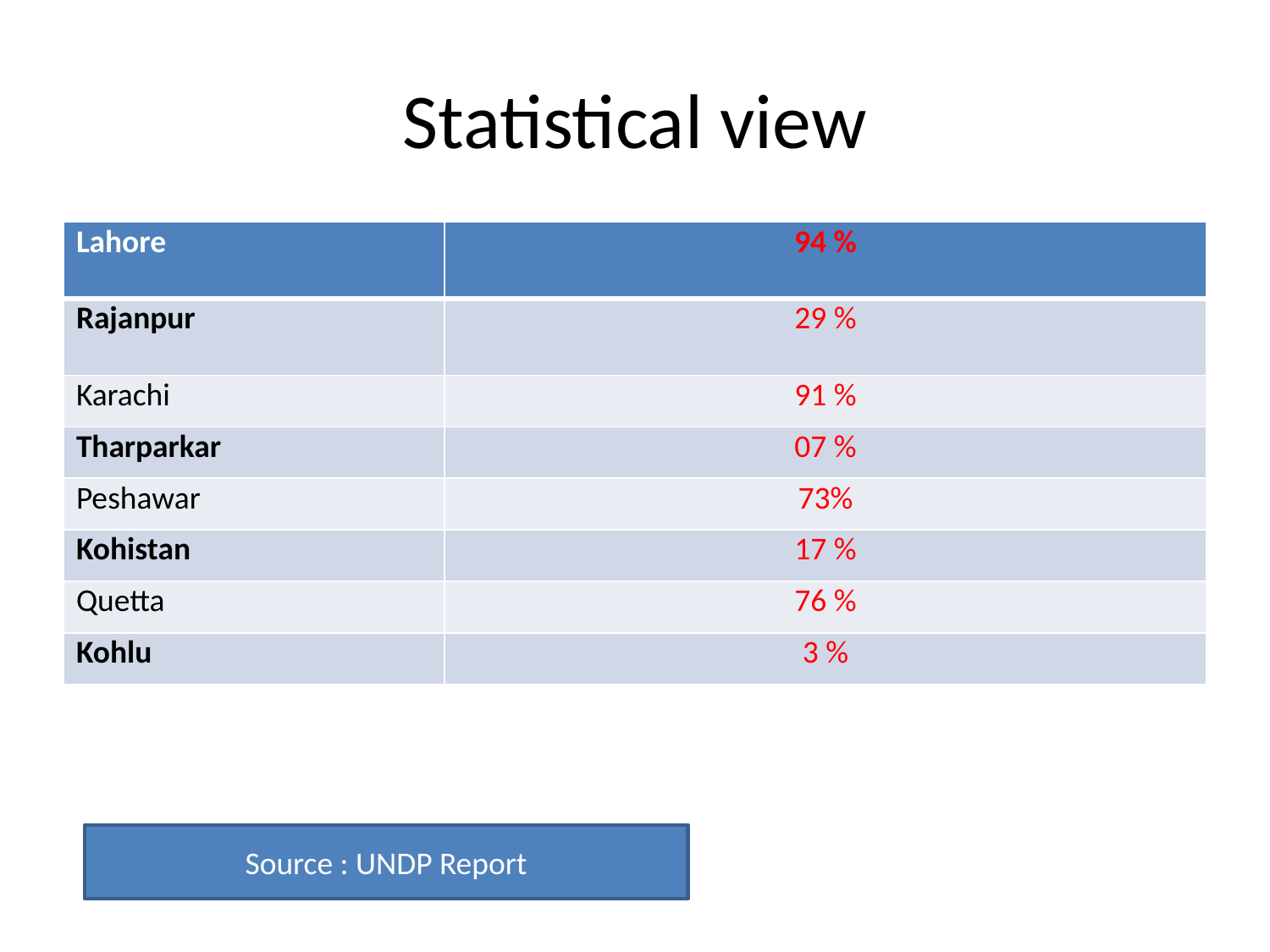

# Statistical view
| Lahore | 94 % |
| --- | --- |
| Rajanpur | 29 % |
| Karachi | 91 % |
| Tharparkar | 07 % |
| Peshawar | 73% |
| Kohistan | 17 % |
| Quetta | 76 % |
| Kohlu | 3 % |
Source : UNDP Report